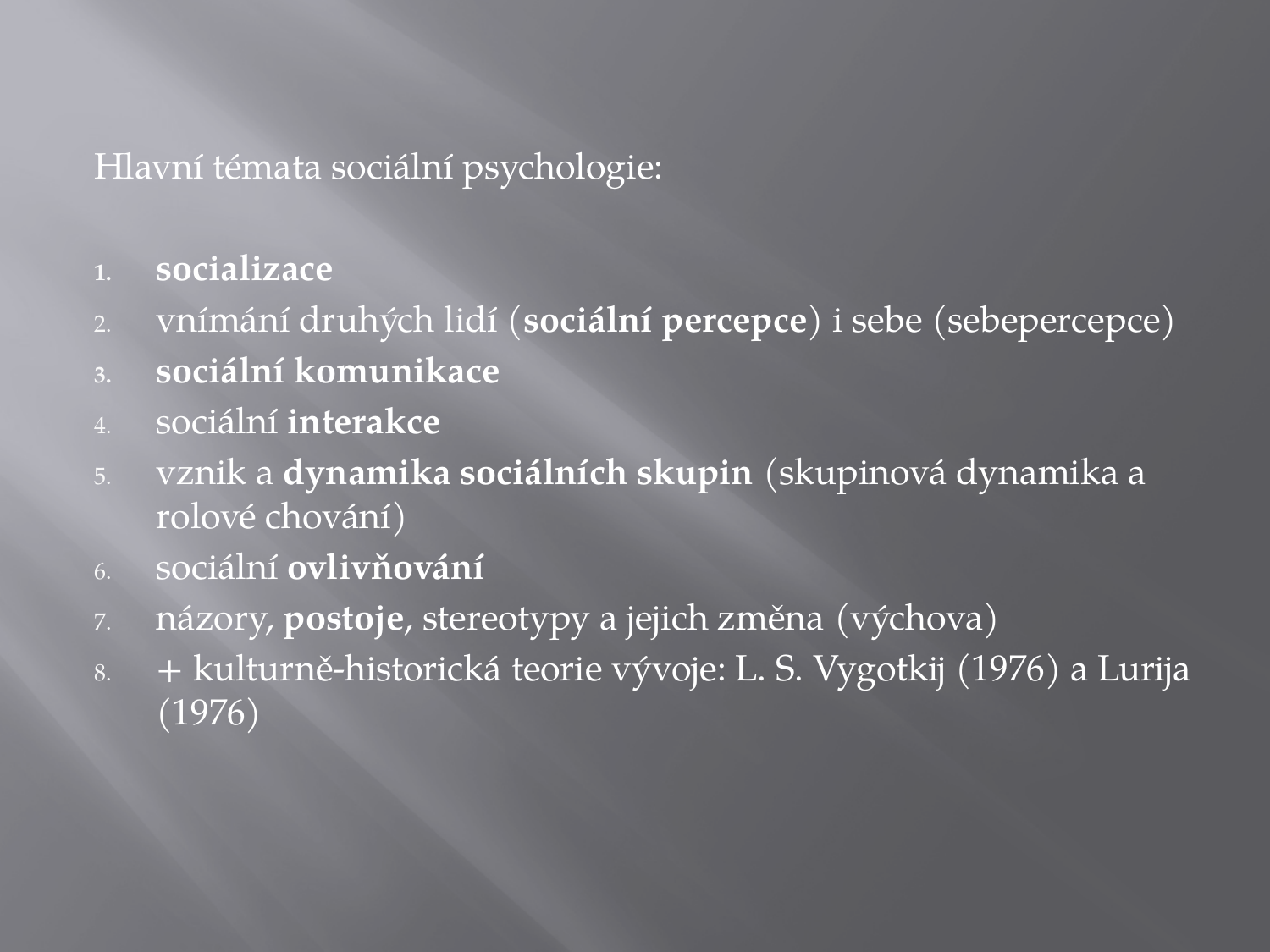

#
Hlavní témata sociální psychologie:

socializace
vnímání druhých lidí (sociální percepce) i sebe (sebepercepce)
sociální komunikace
sociální interakce
vznik a dynamika sociálních skupin (skupinová dynamika a rolové chování)
sociální ovlivňování
názory, postoje, stereotypy a jejich změna (výchova)
+ kulturně-historická teorie vývoje: L. S. Vygotkij (1976) a Lurija (1976)